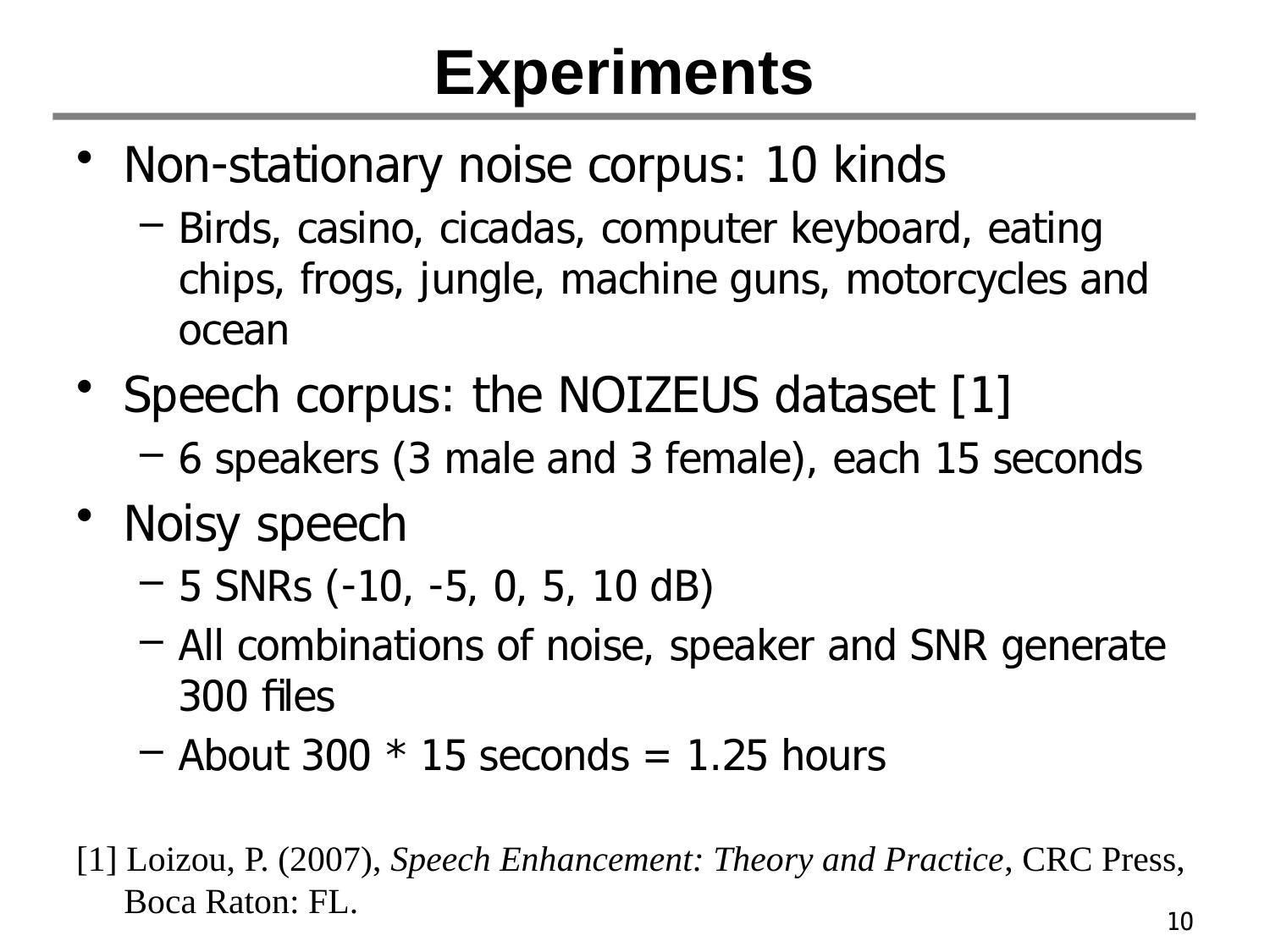

# Experiments
Non-stationary noise corpus: 10 kinds
Birds, casino, cicadas, computer keyboard, eating chips, frogs, jungle, machine guns, motorcycles and ocean
Speech corpus: the NOIZEUS dataset [1]
6 speakers (3 male and 3 female), each 15 seconds
Noisy speech
5 SNRs (-10, -5, 0, 5, 10 dB)
All combinations of noise, speaker and SNR generate 300 files
About 300 * 15 seconds = 1.25 hours

[1] Loizou, P. (2007), Speech Enhancement: Theory and Practice, CRC Press, Boca Raton: FL.

10